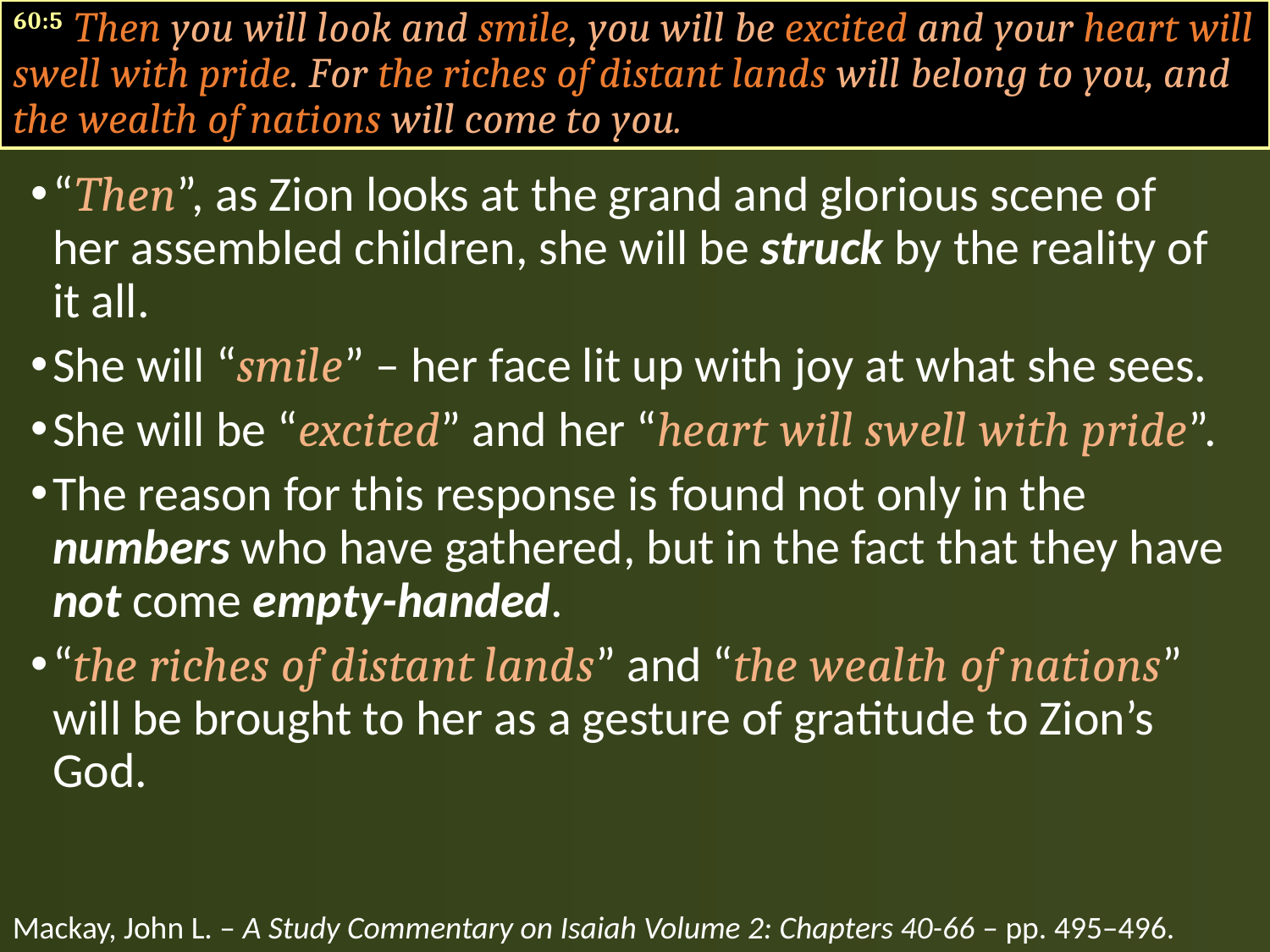

60:5 Then you will look and smile, you will be excited and your heart will swell with pride. For the riches of distant lands will belong to you, and the wealth of nations will come to you.
“Then”, as Zion looks at the grand and glorious scene of her assembled children, she will be struck by the reality of it all.
She will “smile” – her face lit up with joy at what she sees.
She will be “excited” and her “heart will swell with pride”.
The reason for this response is found not only in the numbers who have gathered, but in the fact that they have not come empty-handed.
“the riches of distant lands” and “the wealth of nations”  will be brought to her as a gesture of gratitude to Zion’s God.
Mackay, John L. – A Study Commentary on Isaiah Volume 2: Chapters 40-66 – pp. 495–496.